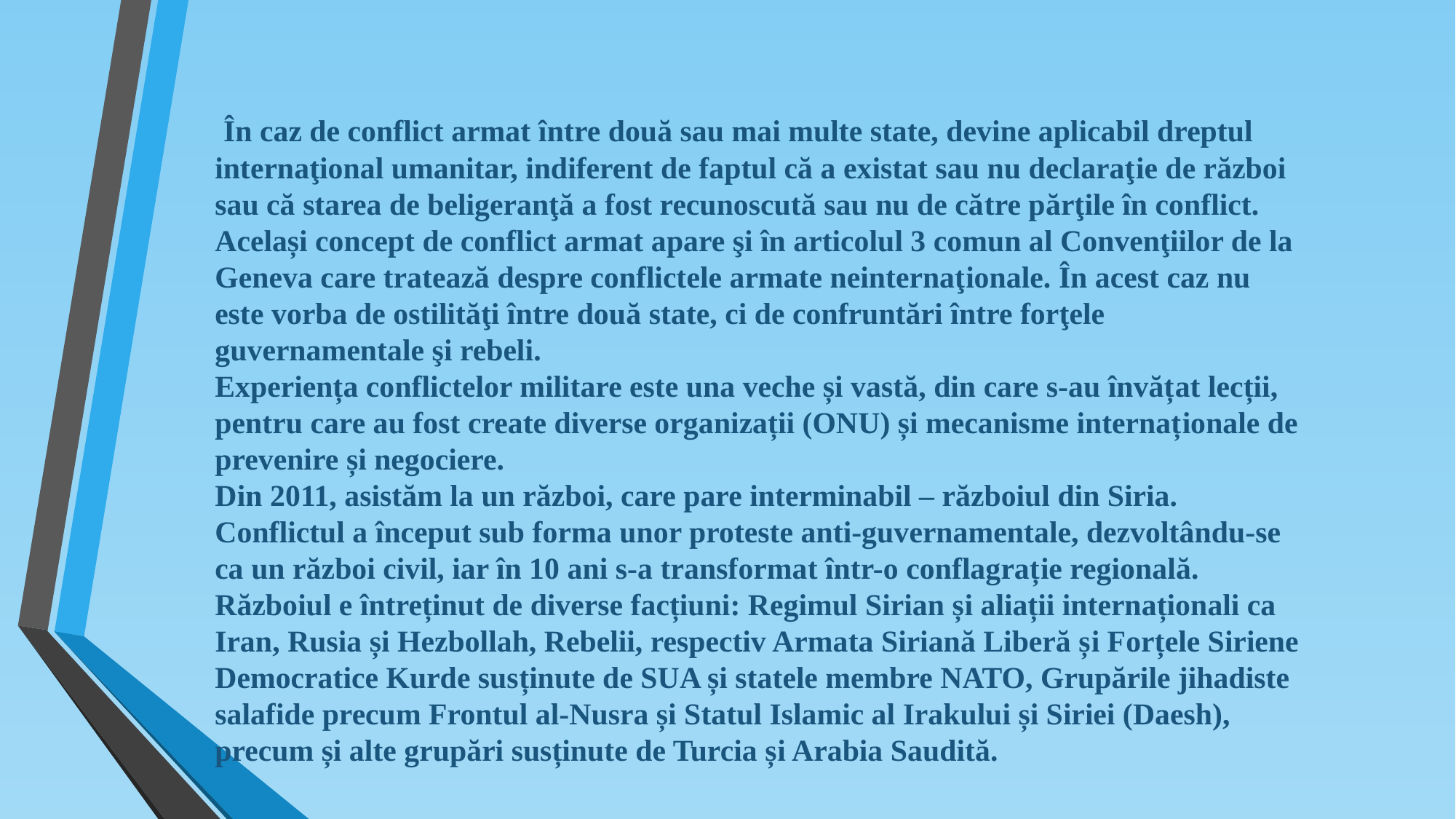

În caz de conflict armat între două sau mai multe state, devine aplicabil dreptul internaţional umanitar, indiferent de faptul că a existat sau nu declaraţie de război sau că starea de beligeranţă a fost recunoscută sau nu de către părţile în conflict.
Același concept de conflict armat apare şi în articolul 3 comun al Convenţiilor de la Geneva care tratează despre conflictele armate neinternaţionale. În acest caz nu este vorba de ostilităţi între două state, ci de confruntări între forţele guvernamentale şi rebeli.
Experiența conflictelor militare este una veche și vastă, din care s-au învățat lecții, pentru care au fost create diverse organizații (ONU) și mecanisme internaționale de prevenire și negociere.
Din 2011, asistăm la un război, care pare interminabil – războiul din Siria. Conflictul a început sub forma unor proteste anti-guvernamentale, dezvoltându-se ca un război civil, iar în 10 ani s-a transformat într-o conflagrație regională.
Războiul e întreținut de diverse facțiuni: Regimul Sirian și aliații internaționali ca Iran, Rusia și Hezbollah, Rebelii, respectiv Armata Siriană Liberă și Forțele Siriene Democratice Kurde susținute de SUA și statele membre NATO, Grupările jihadiste salafide precum Frontul al-Nusra și Statul Islamic al Irakului și Siriei (Daesh), precum și alte grupări susținute de Turcia și Arabia Saudită.